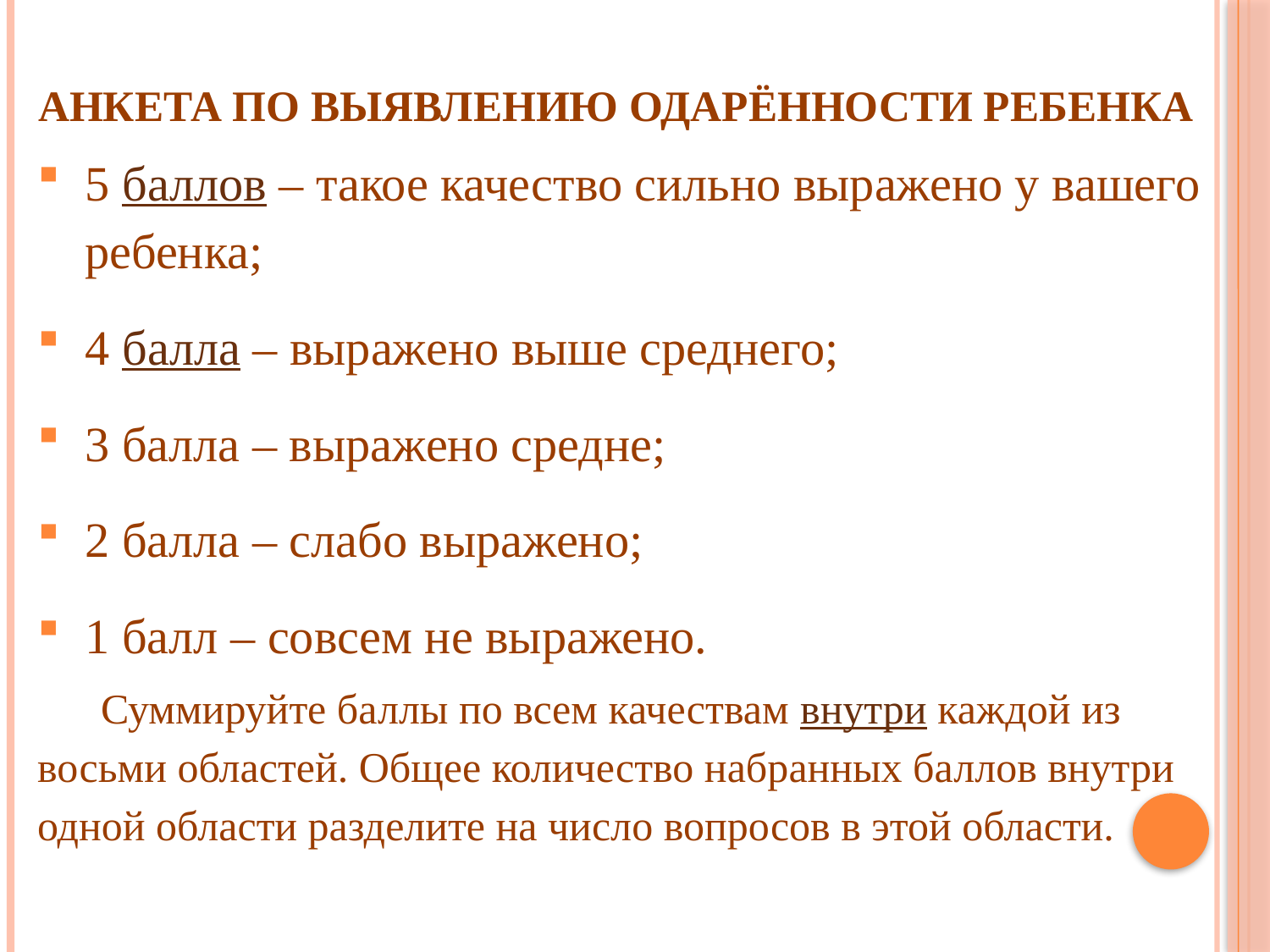

# Анкета по выявлению одарённости ребенка
5 баллов – такое качество сильно выражено у вашего ребенка;
4 балла – выражено выше среднего;
3 балла – выражено средне;
2 балла – слабо выражено;
1 балл – совсем не выражено.
      Суммируйте баллы по всем качествам внутри каждой из восьми областей. Общее количество набранных баллов внутри одной области разделите на число вопросов в этой области.